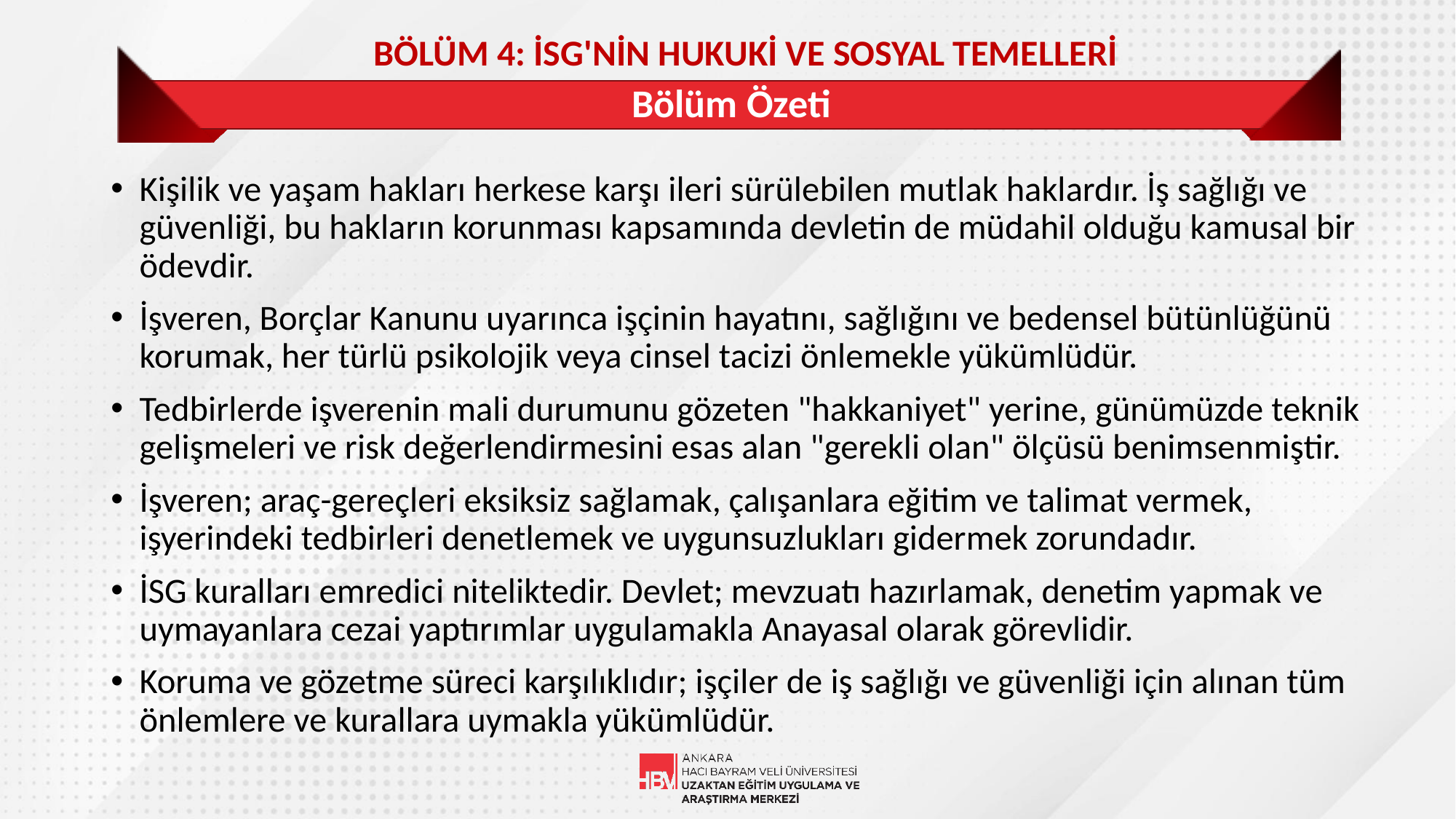

BÖLÜM 4: İSG'NİN HUKUKİ VE SOSYAL TEMELLERİ
# Bölüm Özeti
Kişilik ve yaşam hakları herkese karşı ileri sürülebilen mutlak haklardır. İş sağlığı ve güvenliği, bu hakların korunması kapsamında devletin de müdahil olduğu kamusal bir ödevdir.
İşveren, Borçlar Kanunu uyarınca işçinin hayatını, sağlığını ve bedensel bütünlüğünü korumak, her türlü psikolojik veya cinsel tacizi önlemekle yükümlüdür.
Tedbirlerde işverenin mali durumunu gözeten "hakkaniyet" yerine, günümüzde teknik gelişmeleri ve risk değerlendirmesini esas alan "gerekli olan" ölçüsü benimsenmiştir.
İşveren; araç-gereçleri eksiksiz sağlamak, çalışanlara eğitim ve talimat vermek, işyerindeki tedbirleri denetlemek ve uygunsuzlukları gidermek zorundadır.
İSG kuralları emredici niteliktedir. Devlet; mevzuatı hazırlamak, denetim yapmak ve uymayanlara cezai yaptırımlar uygulamakla Anayasal olarak görevlidir.
Koruma ve gözetme süreci karşılıklıdır; işçiler de iş sağlığı ve güvenliği için alınan tüm önlemlere ve kurallara uymakla yükümlüdür.